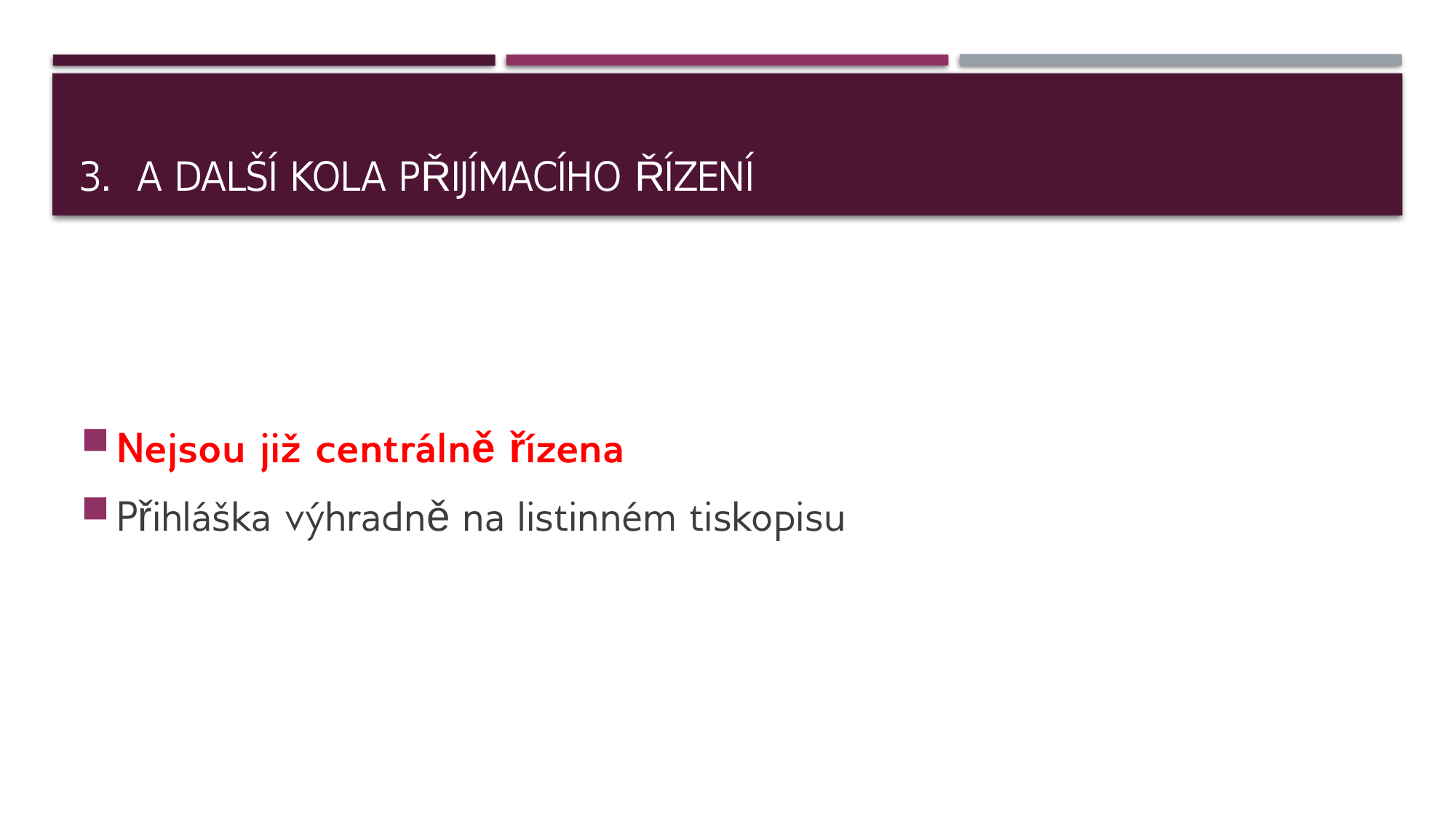

# 3.  A další kola přijímacího řízení
Nejsou již centrálně řízena
Přihláška výhradně na listinném tiskopisu